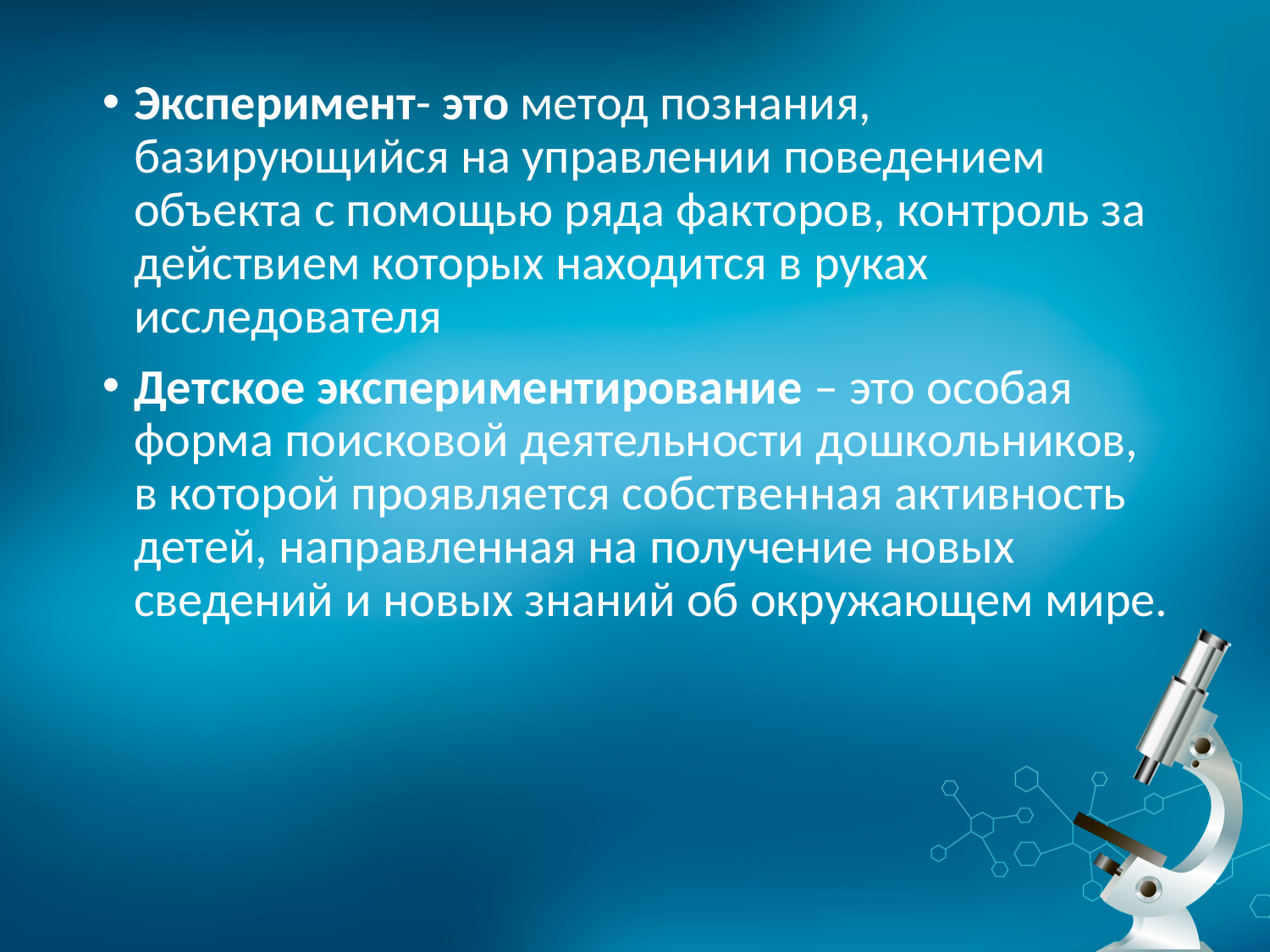

#
Эксперимент- это метод познания, базирующийся на управлении поведением объекта с помощью ряда факторов, контроль за действием которых находится в руках исследователя
Детское экспериментирование – это особая форма поисковой деятельности дошкольников, в которой проявляется собственная активность детей, направленная на получение новых сведений и новых знаний об окружающем мире.